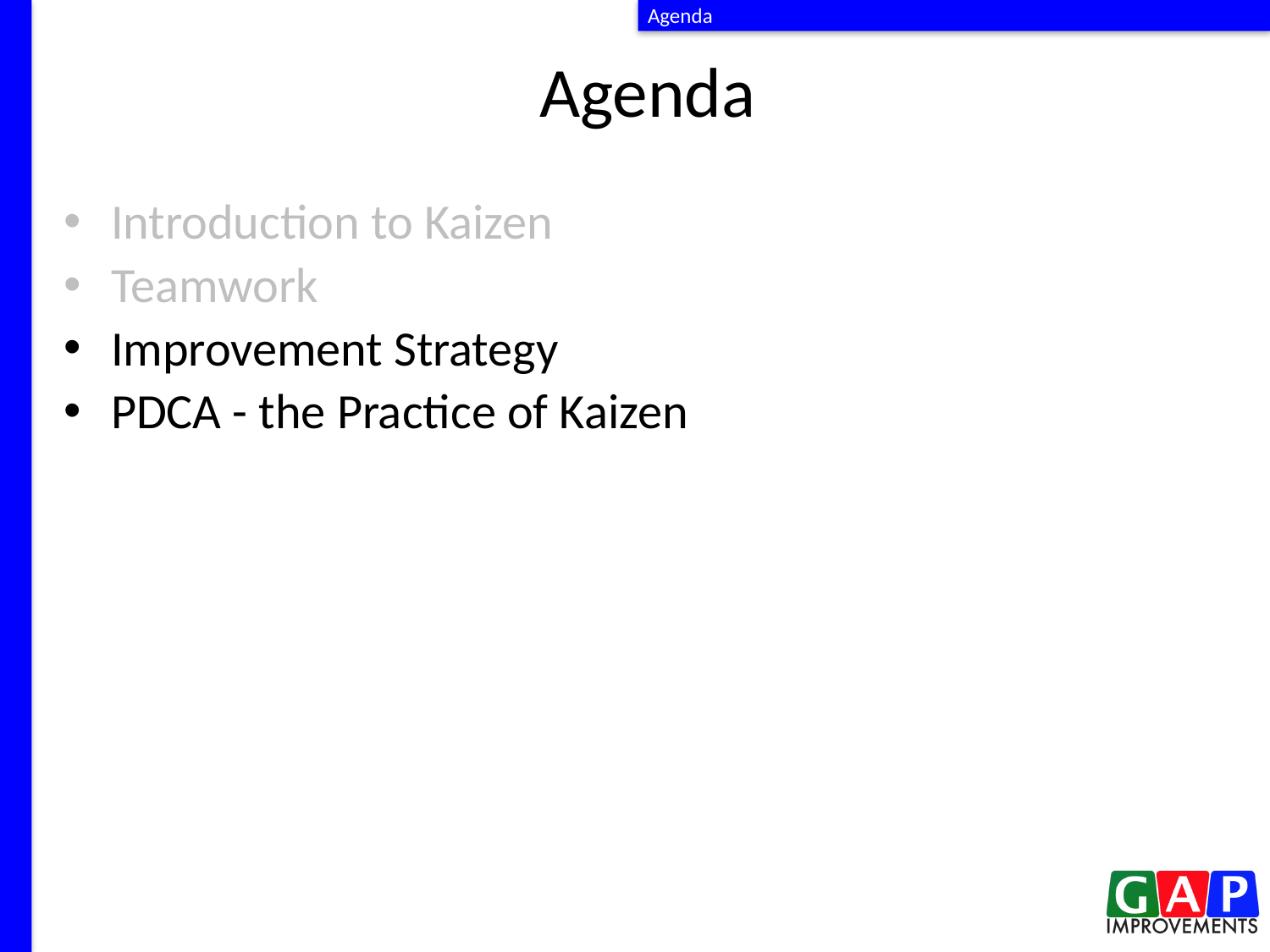

Agenda
Agenda
Introduction to Kaizen
Teamwork
Improvement Strategy
PDCA - the Practice of Kaizen